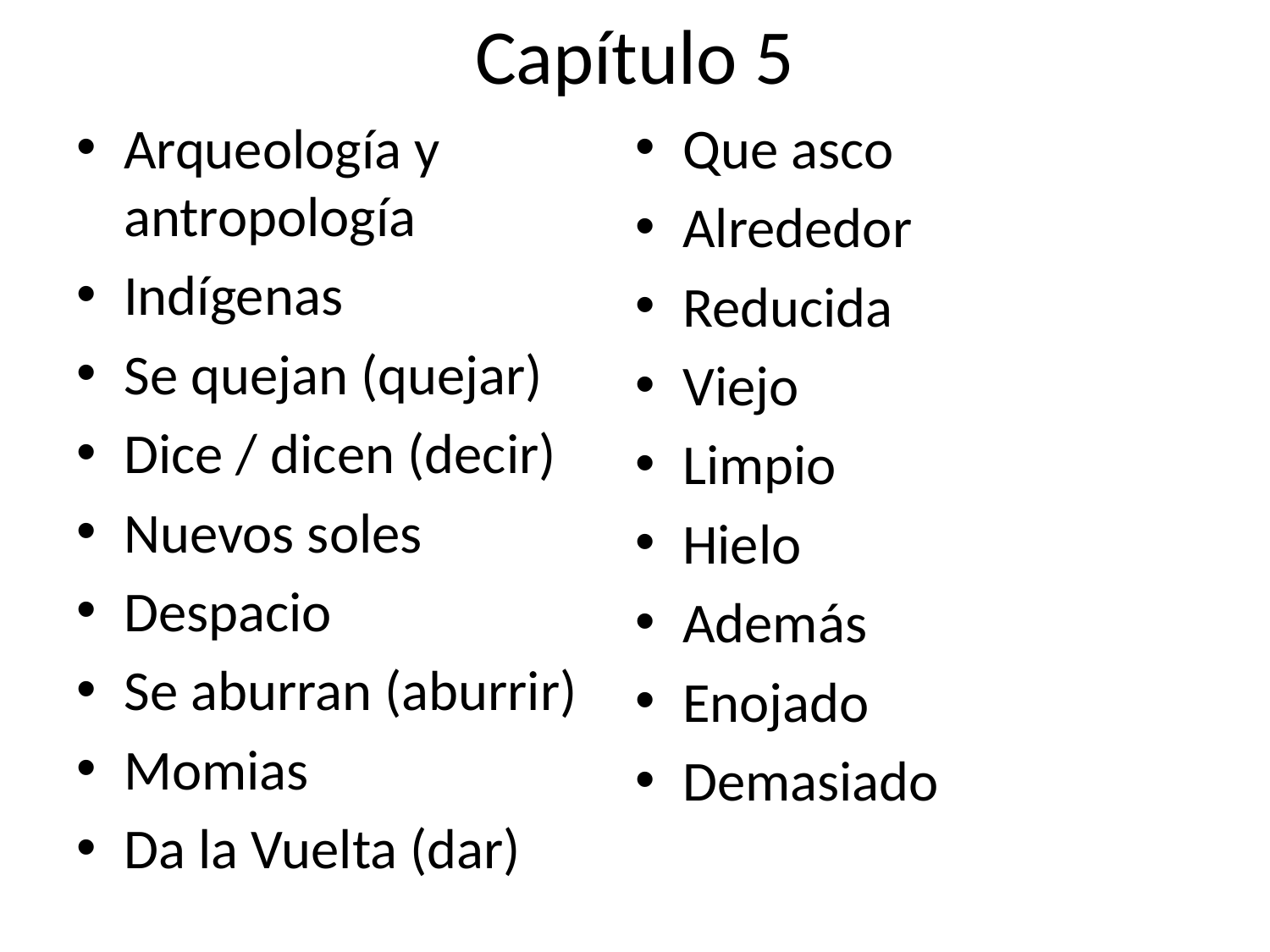

# Capítulo 5
Arqueología y antropología
Indígenas
Se quejan (quejar)
Dice / dicen (decir)
Nuevos soles
Despacio
Se aburran (aburrir)
Momias
Da la Vuelta (dar)
Que asco
Alrededor
Reducida
Viejo
Limpio
Hielo
Además
Enojado
Demasiado